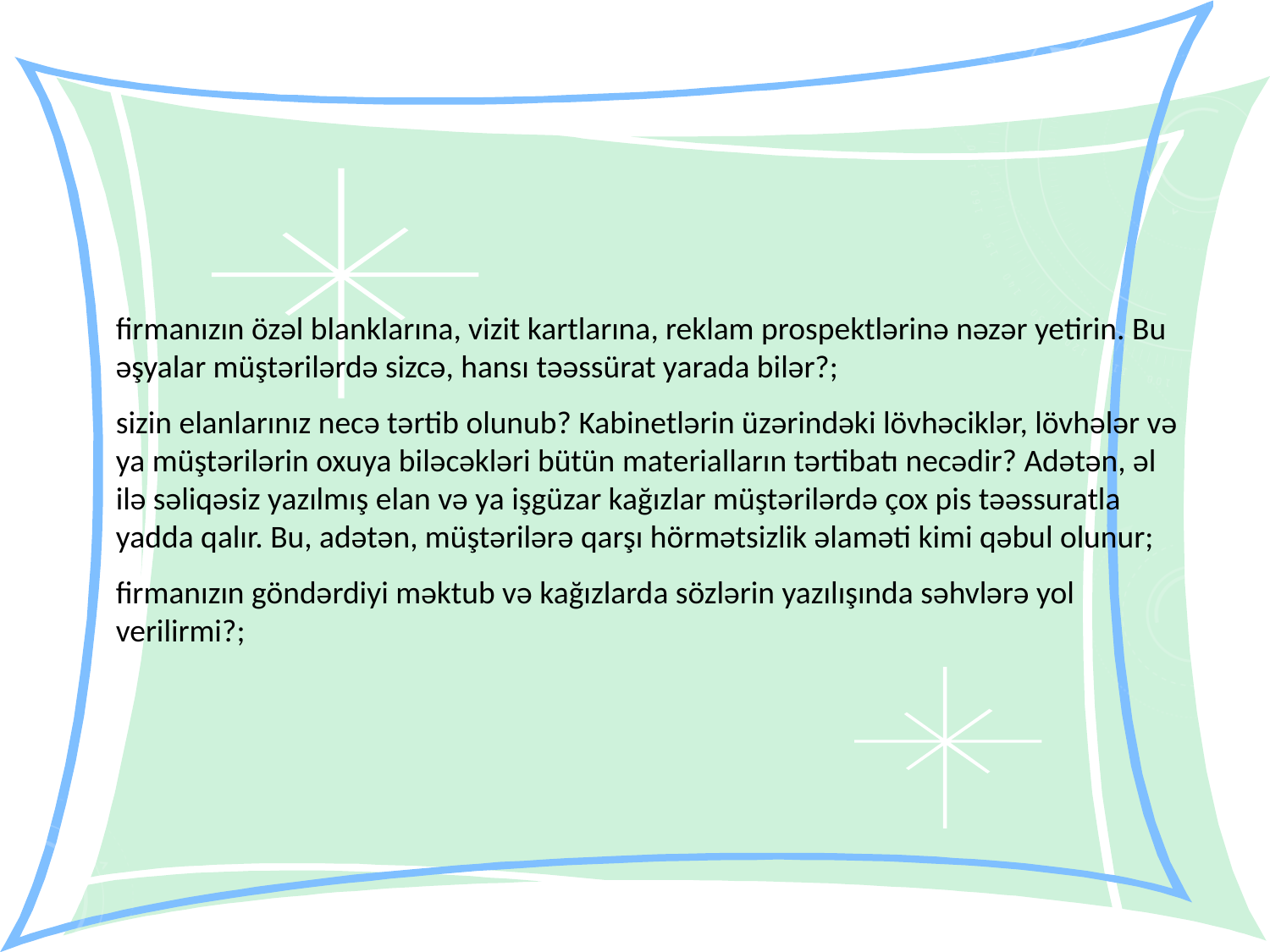

firmanızın özəl blanklarına, vizit kartlarına, reklam prospektlərinə nəzər yetirin. Bu əşyalar müştərilərdə sizcə, hansı təəssürat yarada bilər?;
sizin elanlarınız necə tərtib olunub? Kabinetlərin üzərindəki lövhəciklər, lövhələr və ya müştərilərin oxuya biləcəkləri bütün materialların tərtibatı necədir? Adətən, əl ilə səliqəsiz yazılmış elan və ya işgüzar kağızlar müştərilərdə çox pis təəssuratla yadda qalır. Bu, adətən, müştərilərə qarşı hörmətsizlik əlaməti kimi qəbul olunur;
firmanızın göndərdiyi məktub və kağızlarda sözlərin yazılışında səhvlərə yol verilirmi?;